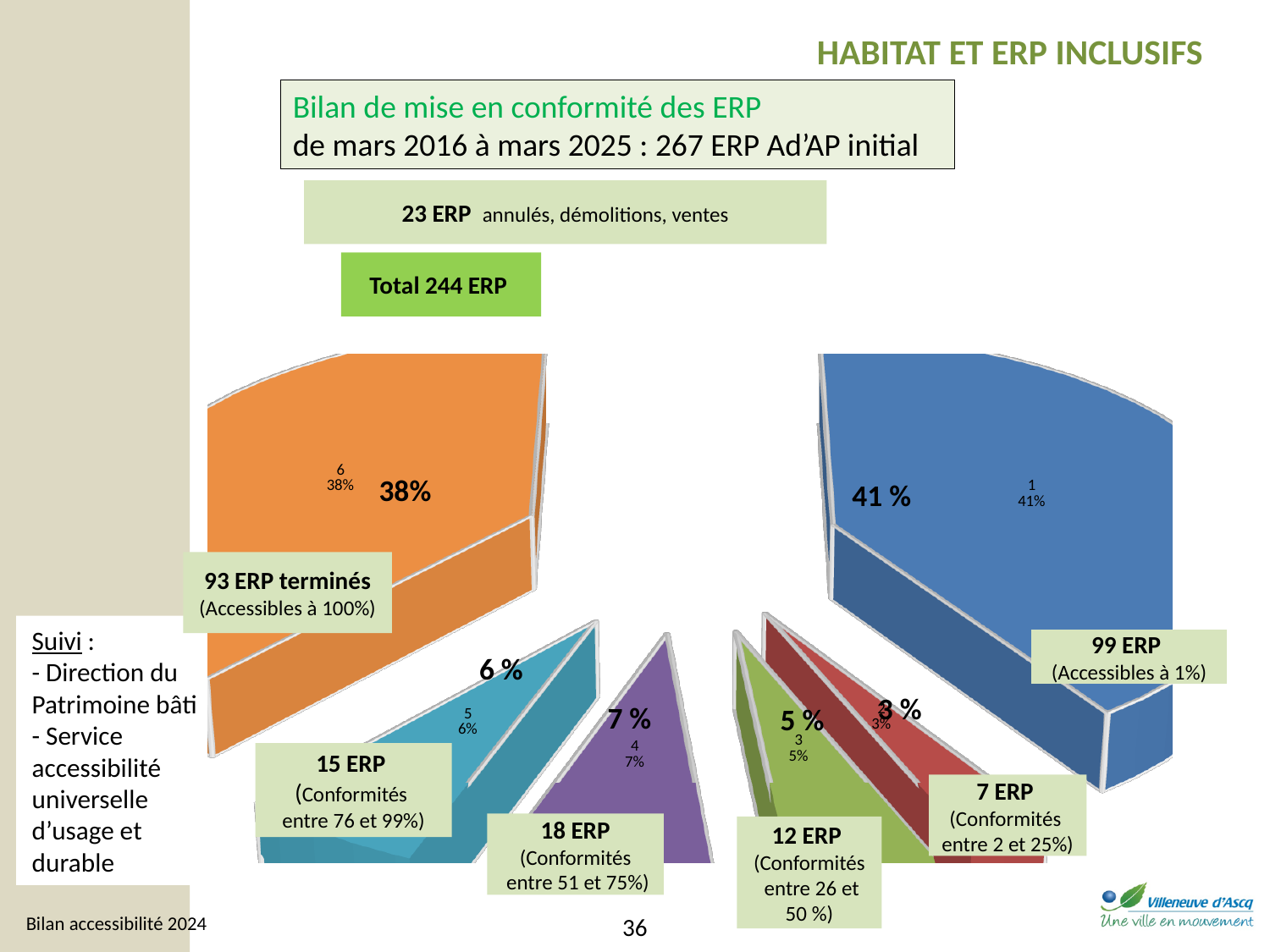

HABITAT ET ERP INCLUSIFS
Bilan de mise en conformité des ERP
de mars 2016 à mars 2025 : 267 ERP Ad’AP initial
23 ERP  annulés, démolitions, ventes
Total 244 ERP

[unsupported chart]

38%
41 %
93 ERP terminés
(Accessibles à 100%)
Suivi :
- Direction du Patrimoine bâti
- Service accessibilité universelle d’usage et durable
99 ERP
(Accessibles à 1%)
 6 %
3 %
7 %
5 %
15 ERP
(Conformités
entre 76 et 99%)
7 ERP
(Conformités
entre 2 et 25%)

18 ERP
(Conformités
 entre 51 et 75%)
12 ERP
(Conformités
 entre 26 et 50 %)